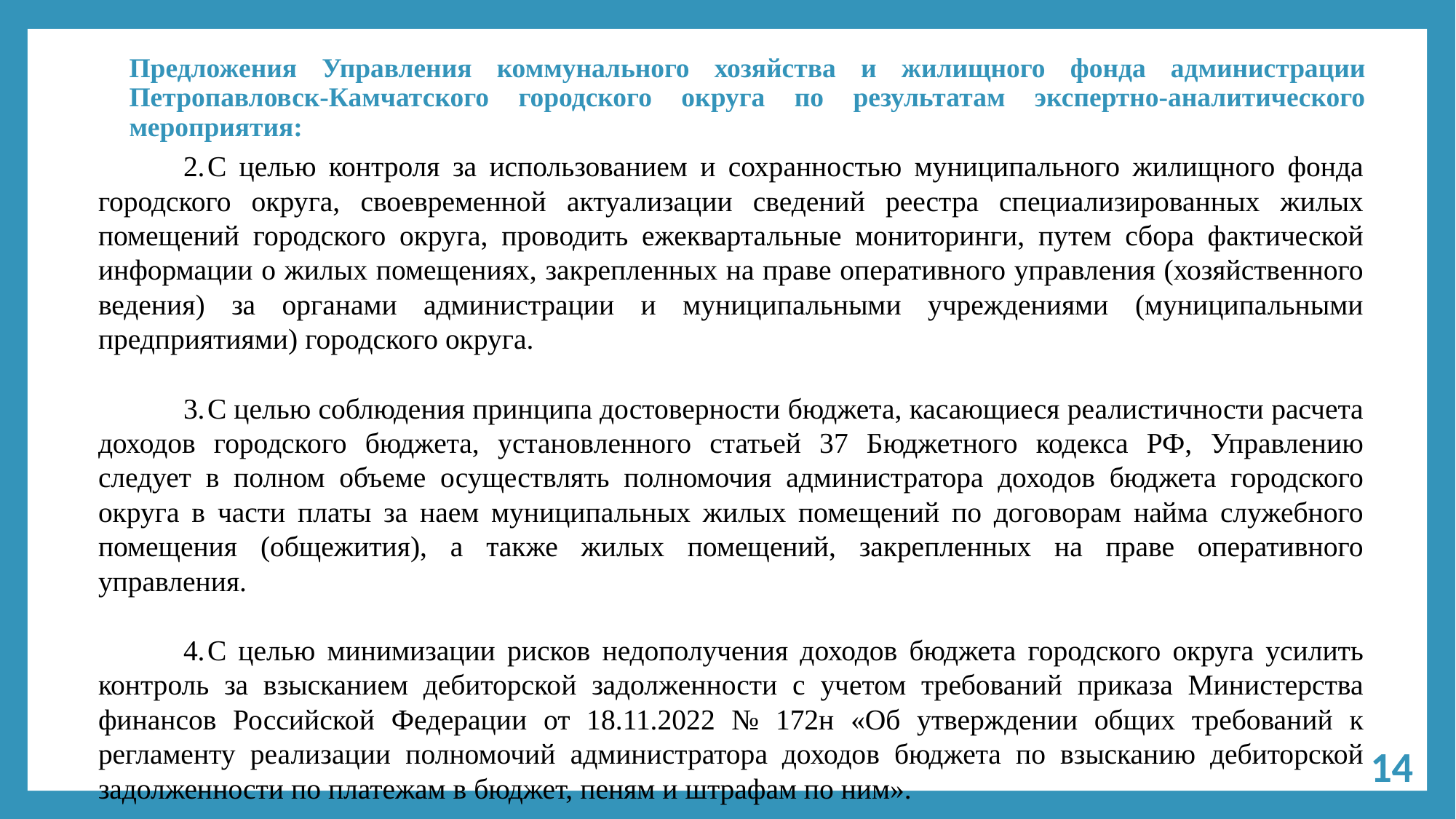

# Предложения Управления коммунального хозяйства и жилищного фонда администрации Петропавловск-Камчатского городского округа по результатам экспертно-аналитического мероприятия:

2.	C целью контроля за использованием и сохранностью муниципального жилищного фонда городского округа, своевременной актуализации сведений реестра специализированных жилых помещений городского округа, проводить ежеквартальные мониторинги, путем сбора фактической информации о жилых помещениях, закрепленных на праве оперативного управления (хозяйственного ведения) за органами администрации и муниципальными учреждениями (муниципальными предприятиями) городского округа.

3.	С целью соблюдения принципа достоверности бюджета, касающиеся реалистичности расчета доходов городского бюджета, установленного статьей 37 Бюджетного кодекса РФ, Управлению следует в полном объеме осуществлять полномочия администратора доходов бюджета городского округа в части платы за наем муниципальных жилых помещений по договорам найма служебного помещения (общежития), а также жилых помещений, закрепленных на праве оперативного управления.

4.	С целью минимизации рисков недополучения доходов бюджета городского округа усилить контроль за взысканием дебиторской задолженности с учетом требований приказа Министерства финансов Российской Федерации от 18.11.2022 № 172н «Об утверждении общих требований к регламенту реализации полномочий администратора доходов бюджета по взысканию дебиторской задолженности по платежам в бюджет, пеням и штрафам по ним».
14